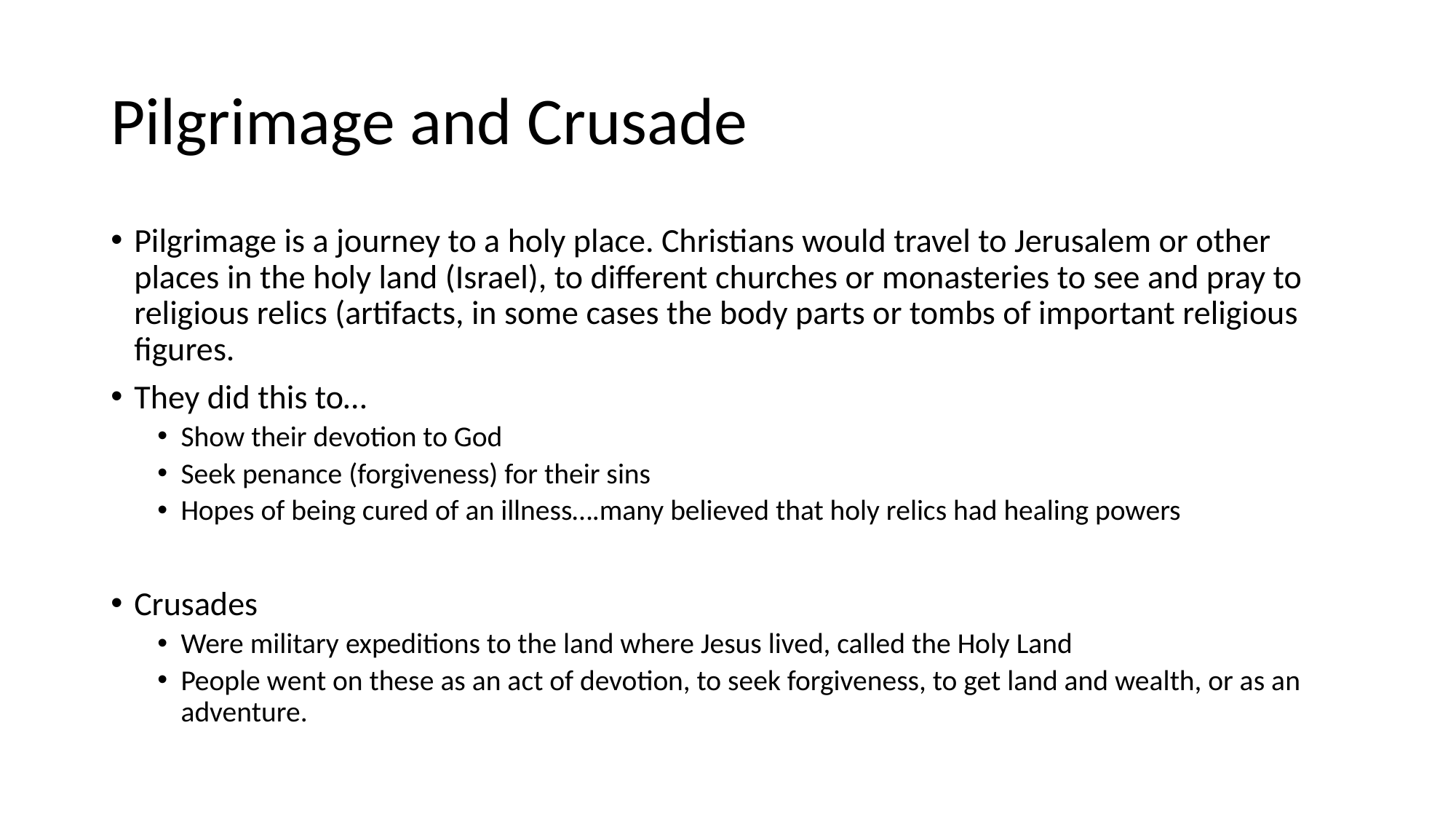

# Pilgrimage and Crusade
Pilgrimage is a journey to a holy place. Christians would travel to Jerusalem or other places in the holy land (Israel), to different churches or monasteries to see and pray to religious relics (artifacts, in some cases the body parts or tombs of important religious figures.
They did this to…
Show their devotion to God
Seek penance (forgiveness) for their sins
Hopes of being cured of an illness….many believed that holy relics had healing powers

Crusades
Were military expeditions to the land where Jesus lived, called the Holy Land
People went on these as an act of devotion, to seek forgiveness, to get land and wealth, or as an adventure.